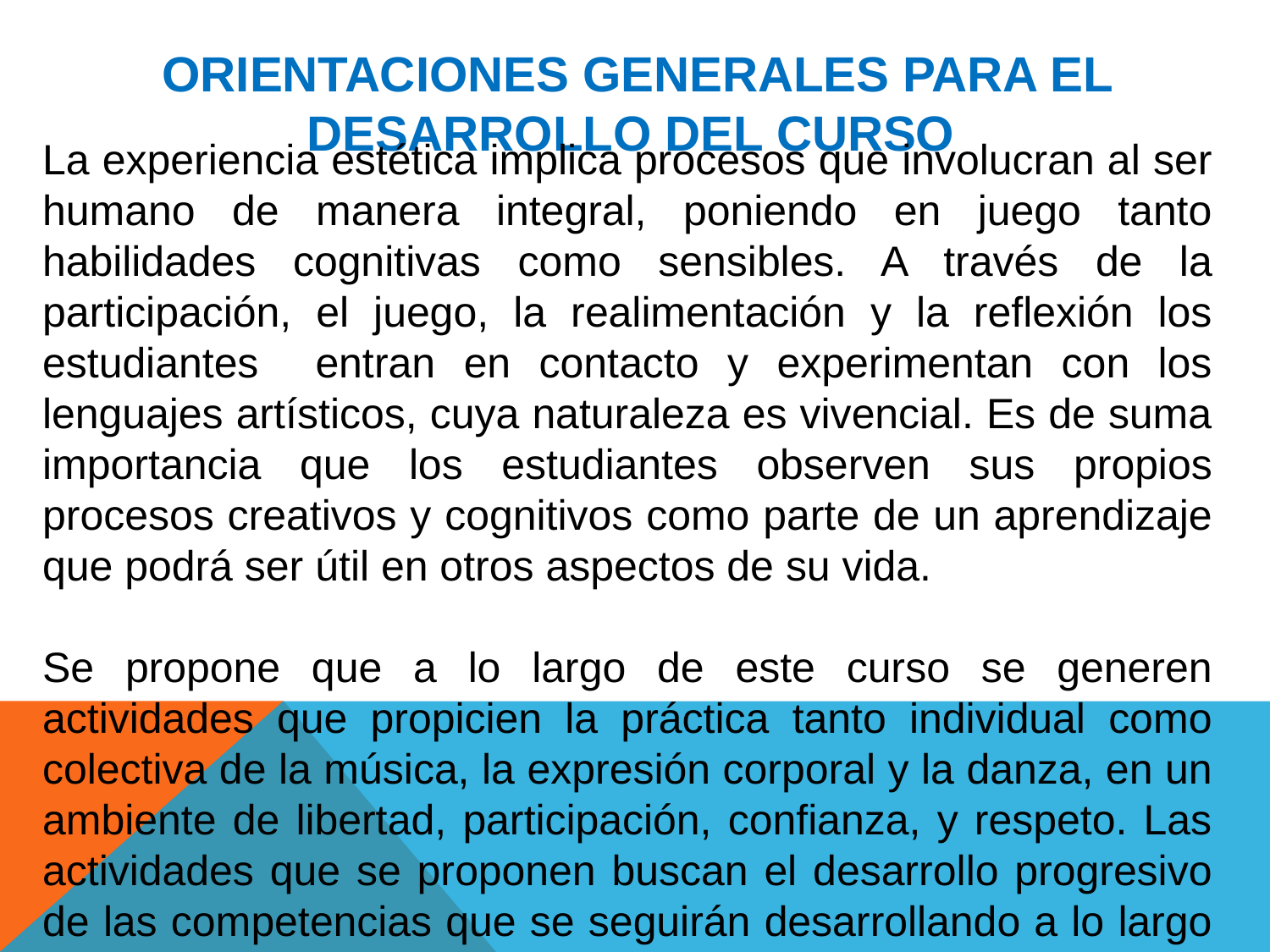

ORIENTACIONES GENERALES PARA EL DESARROLLO DEL CURSO
La experiencia estética implica procesos que involucran al ser humano de manera integral, poniendo en juego tanto habilidades cognitivas como sensibles. A través de la participación, el juego, la realimentación y la reflexión los estudiantes  entran en contacto y experimentan con los lenguajes artísticos, cuya naturaleza es vivencial. Es de suma importancia que los estudiantes observen sus propios procesos creativos y cognitivos como parte de un aprendizaje que podrá ser útil en otros aspectos de su vida.

Se propone que a lo largo de este curso se generen actividades que propicien la práctica tanto individual como colectiva de la música, la expresión corporal y la danza, en un ambiente de libertad, participación, confianza, y respeto. Las actividades que se proponen buscan el desarrollo progresivo de las competencias que se seguirán desarrollando a lo largo de la licenciatura.